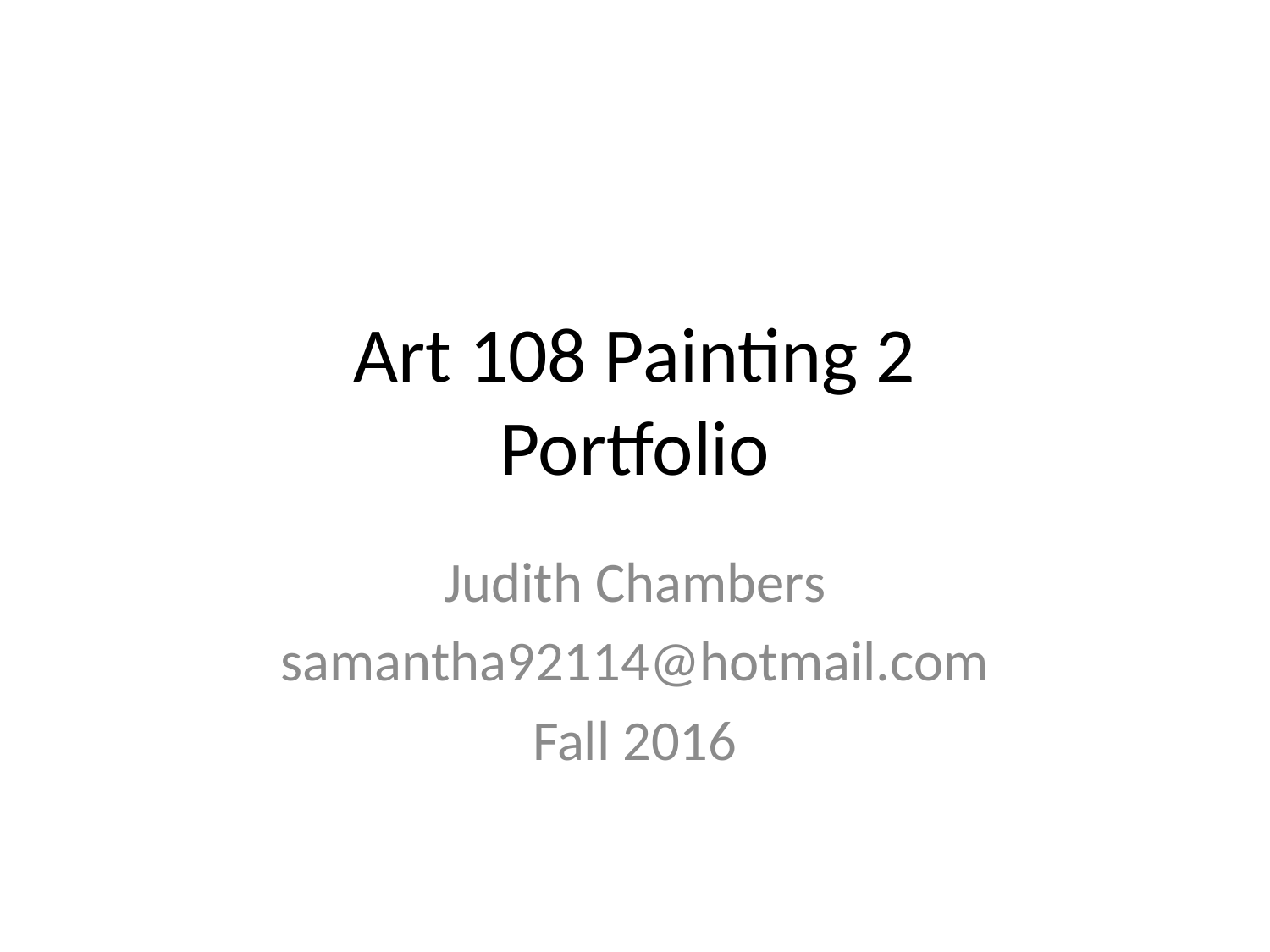

# Art 108 Painting 2 Portfolio
Judith Chambers
samantha92114@hotmail.com
Fall 2016